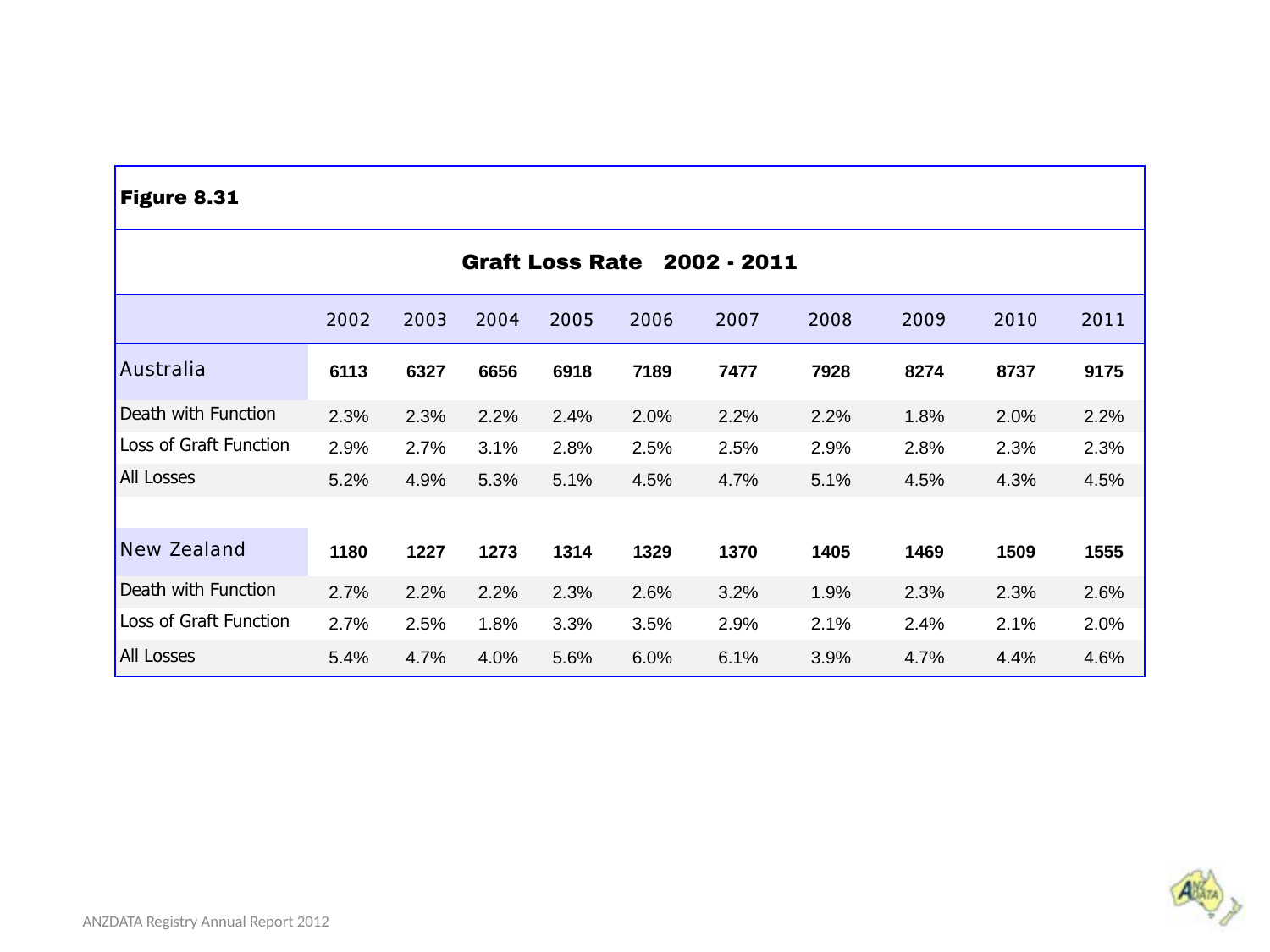

| Figure 8.31 |  |  |  |  |  |  |  |  |  |  |
| --- | --- | --- | --- | --- | --- | --- | --- | --- | --- | --- |
| Graft Loss Rate 2002 - 2011 |  |  |  |  |  |  |  |  |  |  |
|  | 2002 | 2003 | 2004 | 2005 | 2006 | 2007 | 2008 | 2009 | 2010 | 2011 |
| Australia | 6113 | 6327 | 6656 | 6918 | 7189 | 7477 | 7928 | 8274 | 8737 | 9175 |
| Death with Function | 2.3% | 2.3% | 2.2% | 2.4% | 2.0% | 2.2% | 2.2% | 1.8% | 2.0% | 2.2% |
| Loss of Graft Function | 2.9% | 2.7% | 3.1% | 2.8% | 2.5% | 2.5% | 2.9% | 2.8% | 2.3% | 2.3% |
| All Losses | 5.2% | 4.9% | 5.3% | 5.1% | 4.5% | 4.7% | 5.1% | 4.5% | 4.3% | 4.5% |
|  |  |  |  |  |  |  |  |  |  |  |
| New Zealand | 1180 | 1227 | 1273 | 1314 | 1329 | 1370 | 1405 | 1469 | 1509 | 1555 |
| Death with Function | 2.7% | 2.2% | 2.2% | 2.3% | 2.6% | 3.2% | 1.9% | 2.3% | 2.3% | 2.6% |
| Loss of Graft Function | 2.7% | 2.5% | 1.8% | 3.3% | 3.5% | 2.9% | 2.1% | 2.4% | 2.1% | 2.0% |
| All Losses | 5.4% | 4.7% | 4.0% | 5.6% | 6.0% | 6.1% | 3.9% | 4.7% | 4.4% | 4.6% |

ANZDATA Registry Annual Report 2012